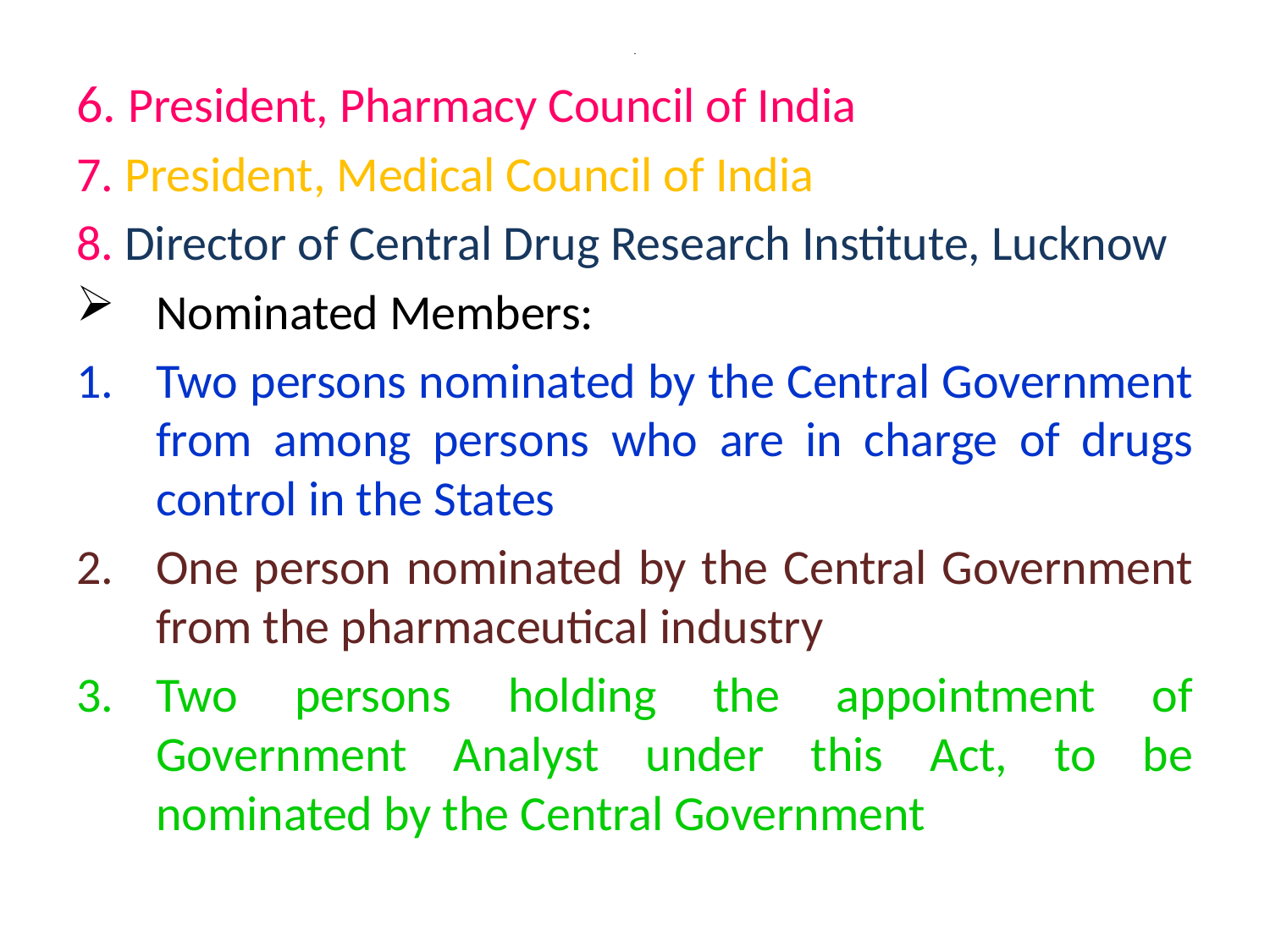

# .
6. President, Pharmacy Council of India
7. President, Medical Council of India
8. Director of Central Drug Research Institute, Lucknow
Nominated Members:
Two persons nominated by the Central Government from among persons who are in charge of drugs control in the States
One person nominated by the Central Government from the pharmaceutical industry
Two persons holding the appointment of Government Analyst under this Act, to be nominated by the Central Government